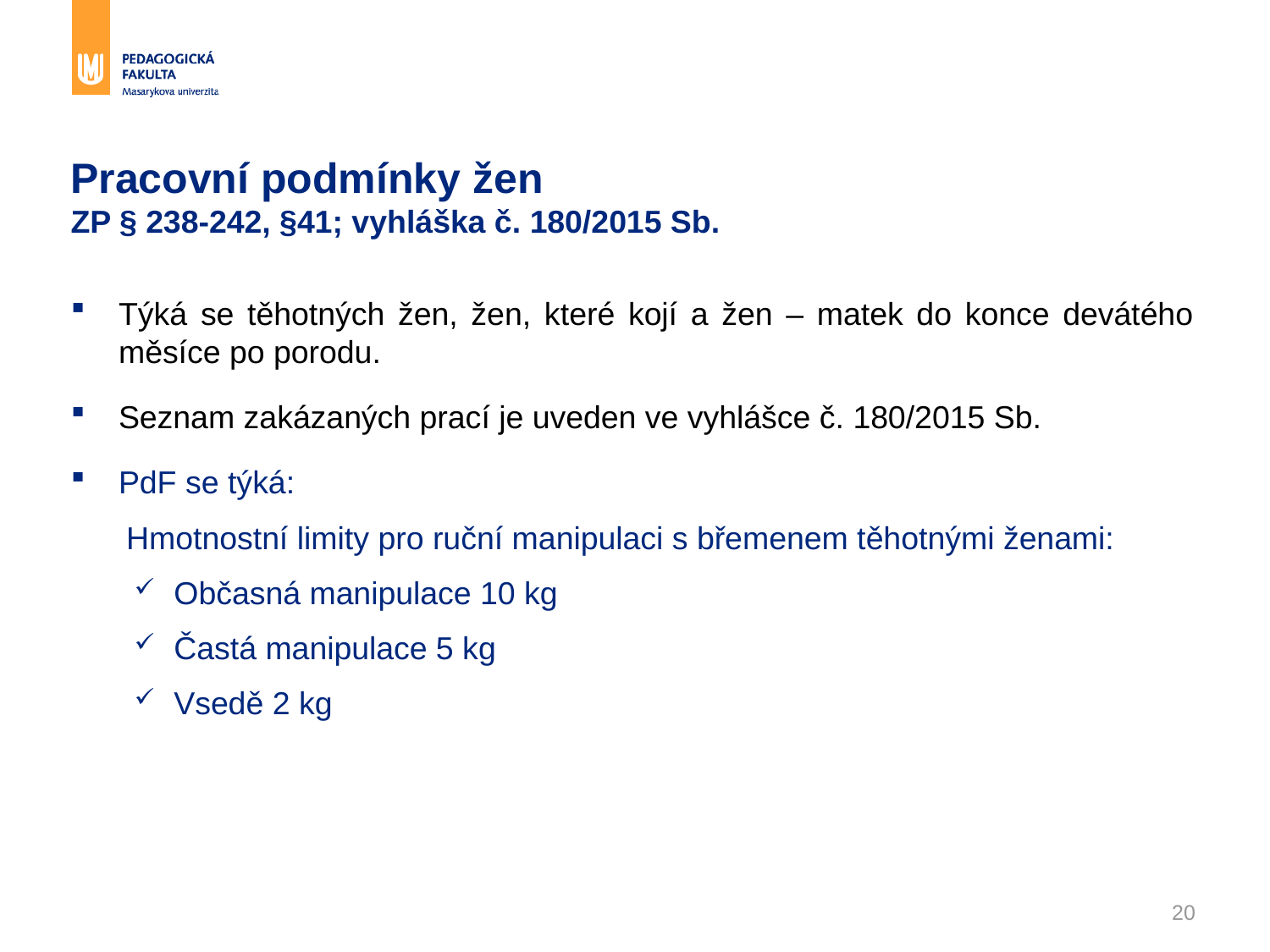

# Pracovní podmínky žen ZP § 238-242, §41; vyhláška č. 180/2015 Sb.
Týká se těhotných žen, žen, které kojí a žen – matek do konce devátého měsíce po porodu.
Seznam zakázaných prací je uveden ve vyhlášce č. 180/2015 Sb.
PdF se týká:
Hmotnostní limity pro ruční manipulaci s břemenem těhotnými ženami:
Občasná manipulace 10 kg
Častá manipulace 5 kg
Vsedě 2 kg

20